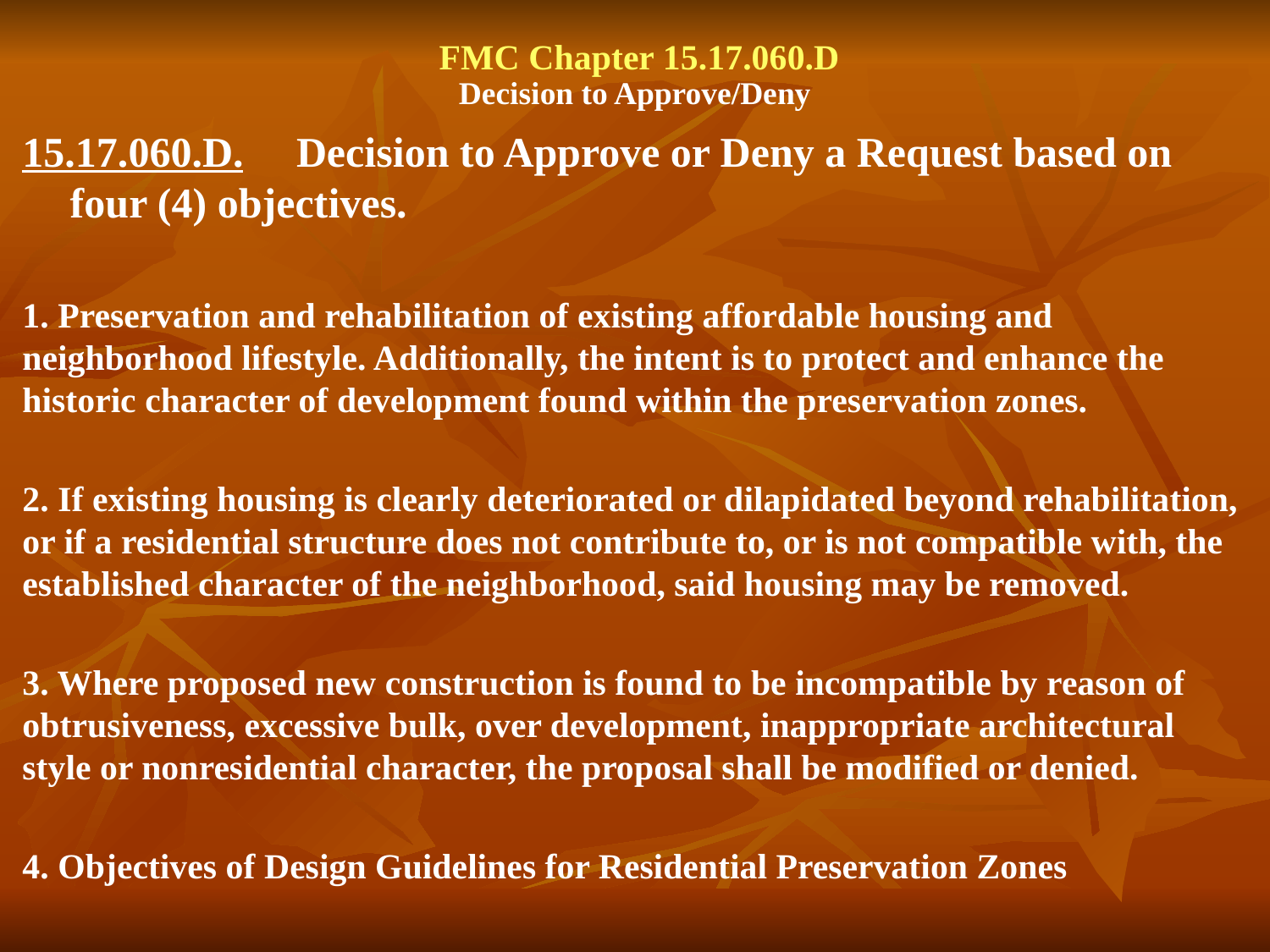

FMC Chapter 15.17.060.D
Decision to Approve/Deny
15.17.060.D.     Decision to Approve or Deny a Request based on four (4) objectives.

1. Preservation and rehabilitation of existing affordable housing and neighborhood lifestyle. Additionally, the intent is to protect and enhance the historic character of development found within the preservation zones.

2. If existing housing is clearly deteriorated or dilapidated beyond rehabilitation, or if a residential structure does not contribute to, or is not compatible with, the established character of the neighborhood, said housing may be removed.

3. Where proposed new construction is found to be incompatible by reason of obtrusiveness, excessive bulk, over development, inappropriate architectural style or nonresidential character, the proposal shall be modified or denied.

4. Objectives of Design Guidelines for Residential Preservation Zones